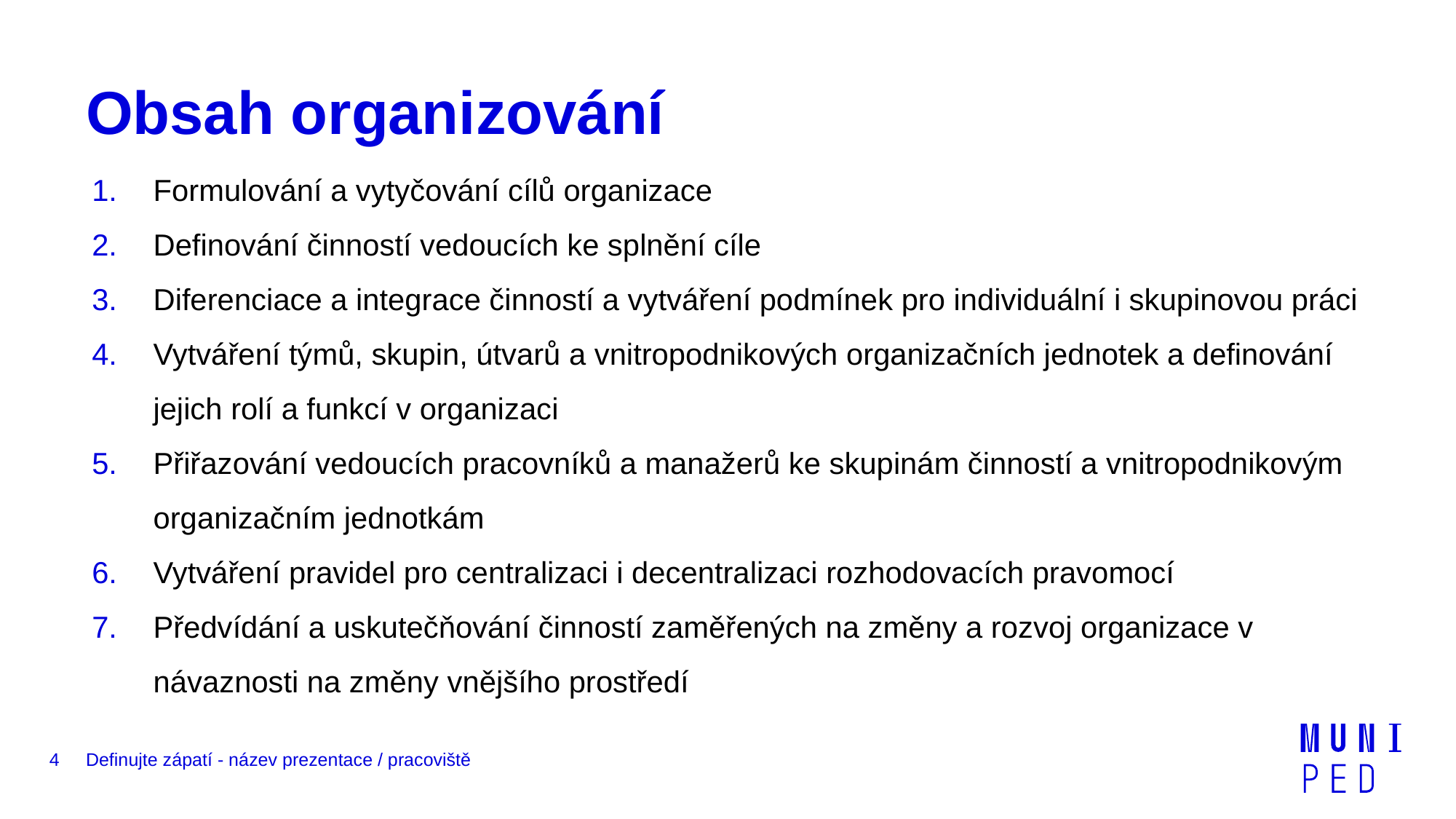

# Obsah organizování
Formulování a vytyčování cílů organizace
Definování činností vedoucích ke splnění cíle
Diferenciace a integrace činností a vytváření podmínek pro individuální i skupinovou práci
Vytváření týmů, skupin, útvarů a vnitropodnikových organizačních jednotek a definování jejich rolí a funkcí v organizaci
Přiřazování vedoucích pracovníků a manažerů ke skupinám činností a vnitropodnikovým organizačním jednotkám
Vytváření pravidel pro centralizaci i decentralizaci rozhodovacích pravomocí
Předvídání a uskutečňování činností zaměřených na změny a rozvoj organizace v návaznosti na změny vnějšího prostředí
4
Definujte zápatí - název prezentace / pracoviště